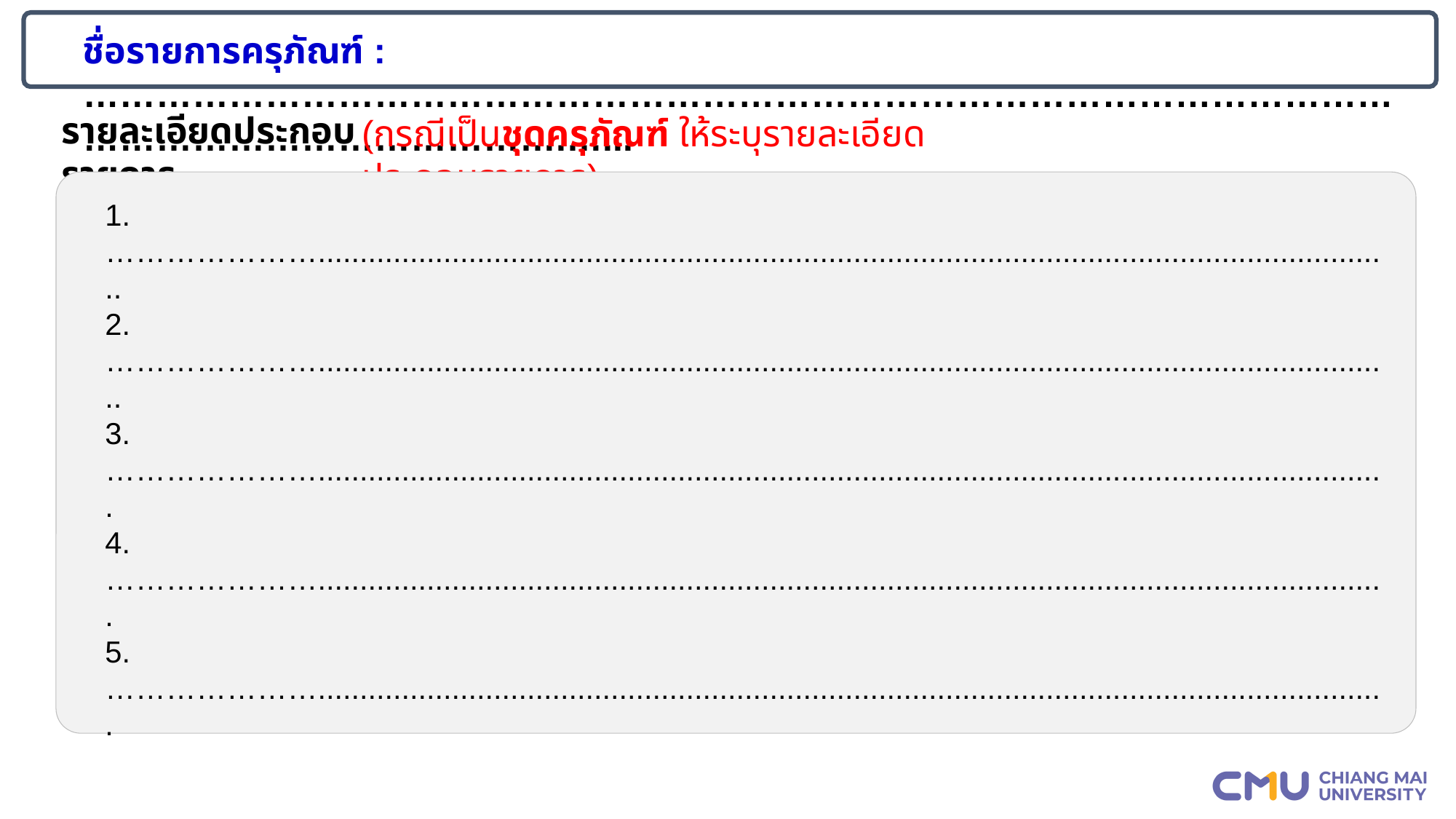

ชื่อรายการครุภัณฑ์ :  ………………………………………………………………………………………………………………………………….…...
รายละเอียดประกอบรายการ
(กรณีเป็นชุดครุภัณฑ์ ให้ระบุรายละเอียดประกอบรายการ)

1. ………………….................................................................................................................................
2. ………………….................................................................................................................................
3. …………………................................................................................................................................
4. …………………................................................................................................................................
5. …………………................................................................................................................................